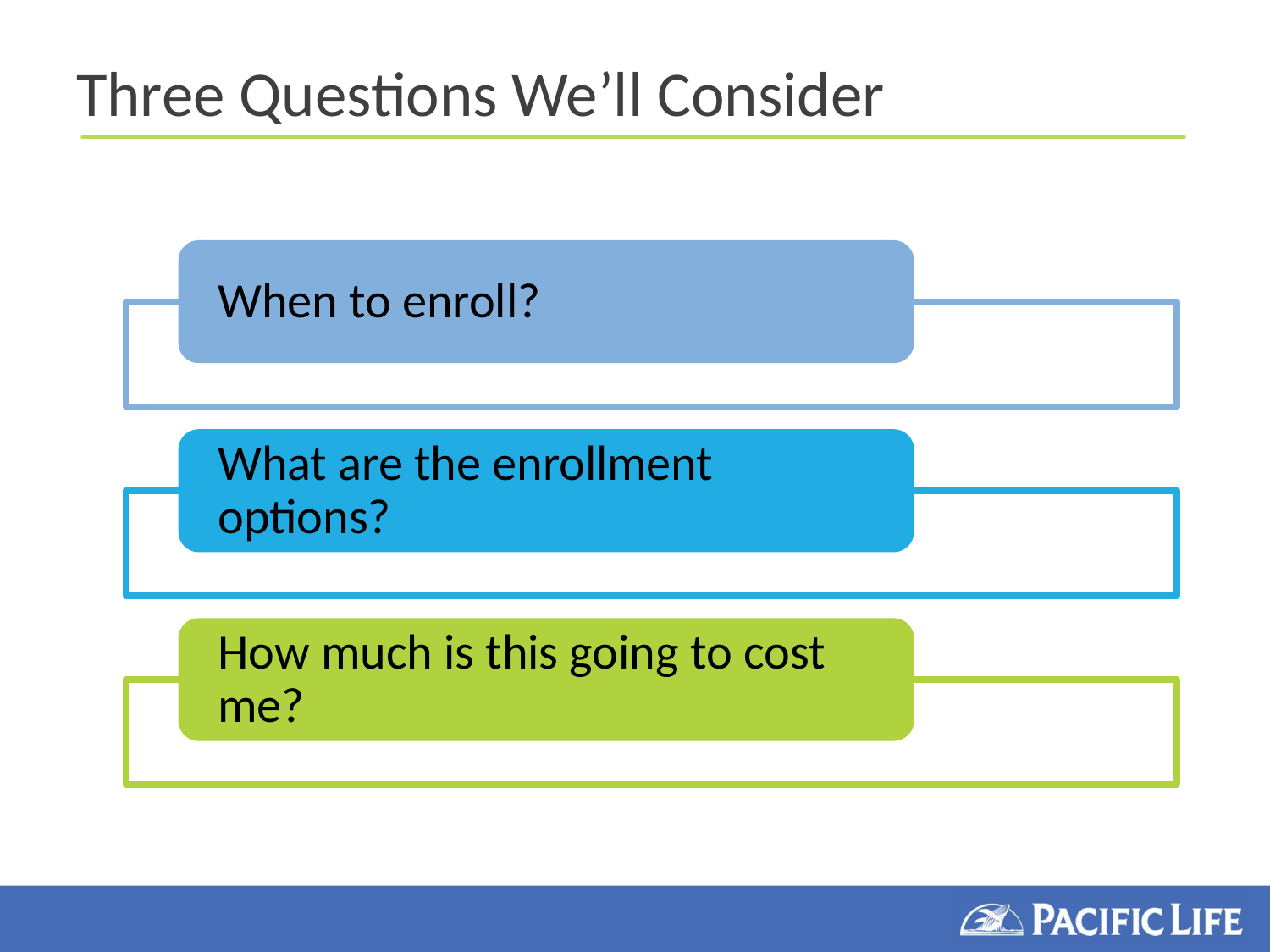

# Three Questions We’ll Consider
When to enroll?
What are the enrollment options?
How much is this going to cost me?